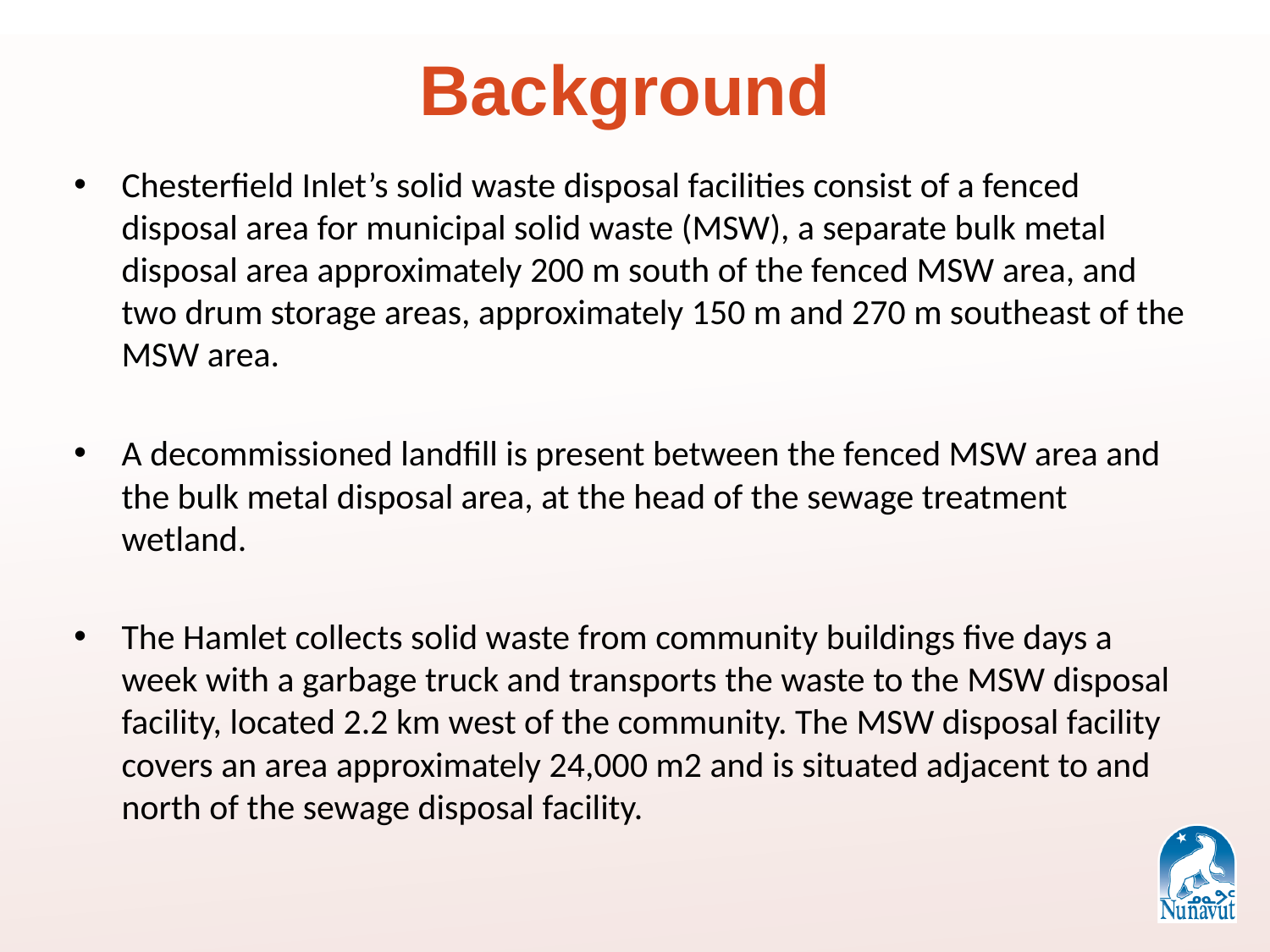

# Background
Chesterfield Inlet’s solid waste disposal facilities consist of a fenced disposal area for municipal solid waste (MSW), a separate bulk metal disposal area approximately 200 m south of the fenced MSW area, and two drum storage areas, approximately 150 m and 270 m southeast of the MSW area.

A decommissioned landfill is present between the fenced MSW area and the bulk metal disposal area, at the head of the sewage treatment wetland.

The Hamlet collects solid waste from community buildings five days a week with a garbage truck and transports the waste to the MSW disposal facility, located 2.2 km west of the community. The MSW disposal facility covers an area approximately 24,000 m2 and is situated adjacent to and north of the sewage disposal facility.